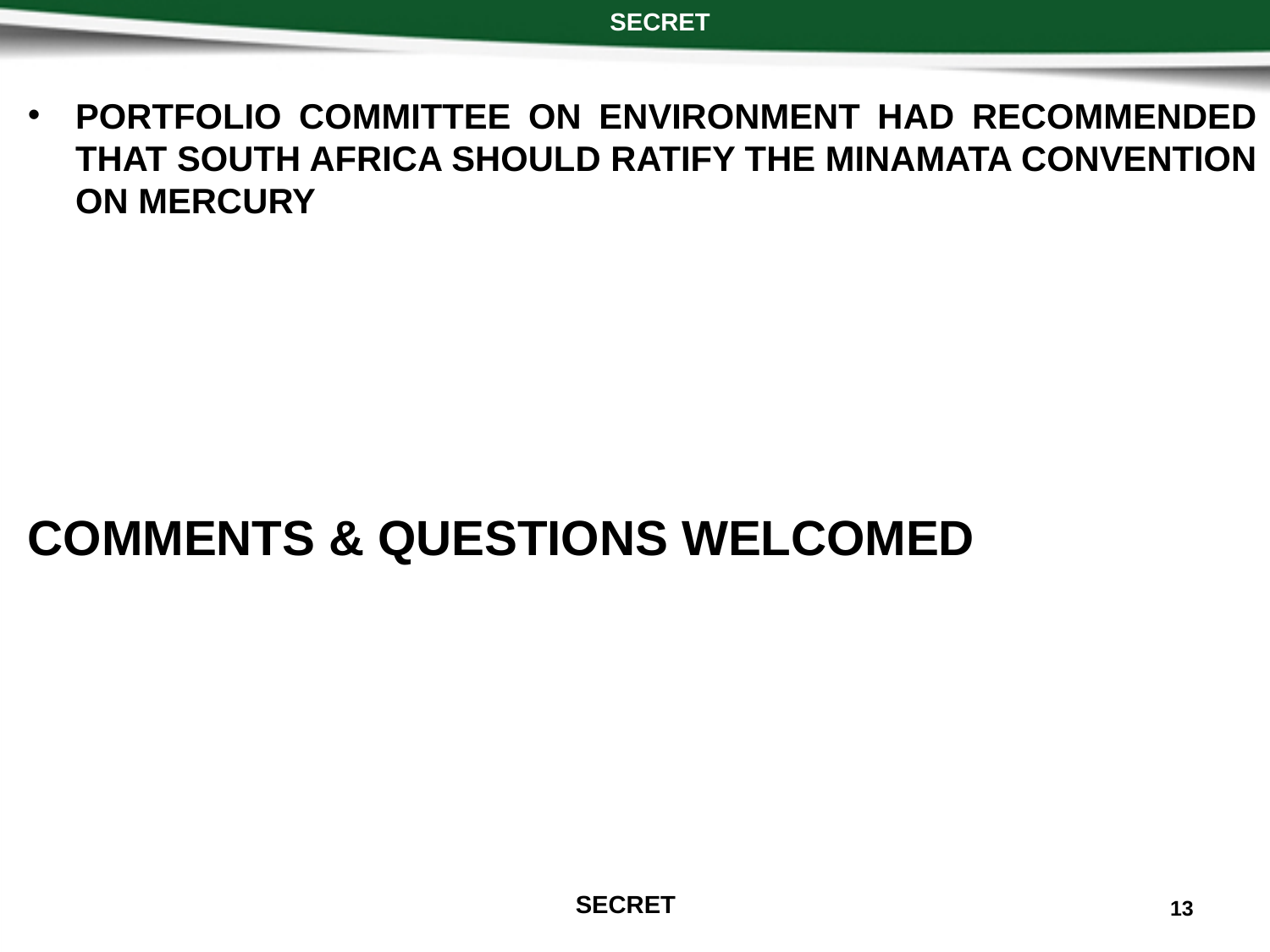

SECRET
PORTFOLIO COMMITTEE ON ENVIRONMENT HAD RECOMMENDED THAT SOUTH AFRICA SHOULD RATIFY THE MINAMATA CONVENTION ON MERCURY

COMMENTS & QUESTIONS WELCOMED
SECRET
13